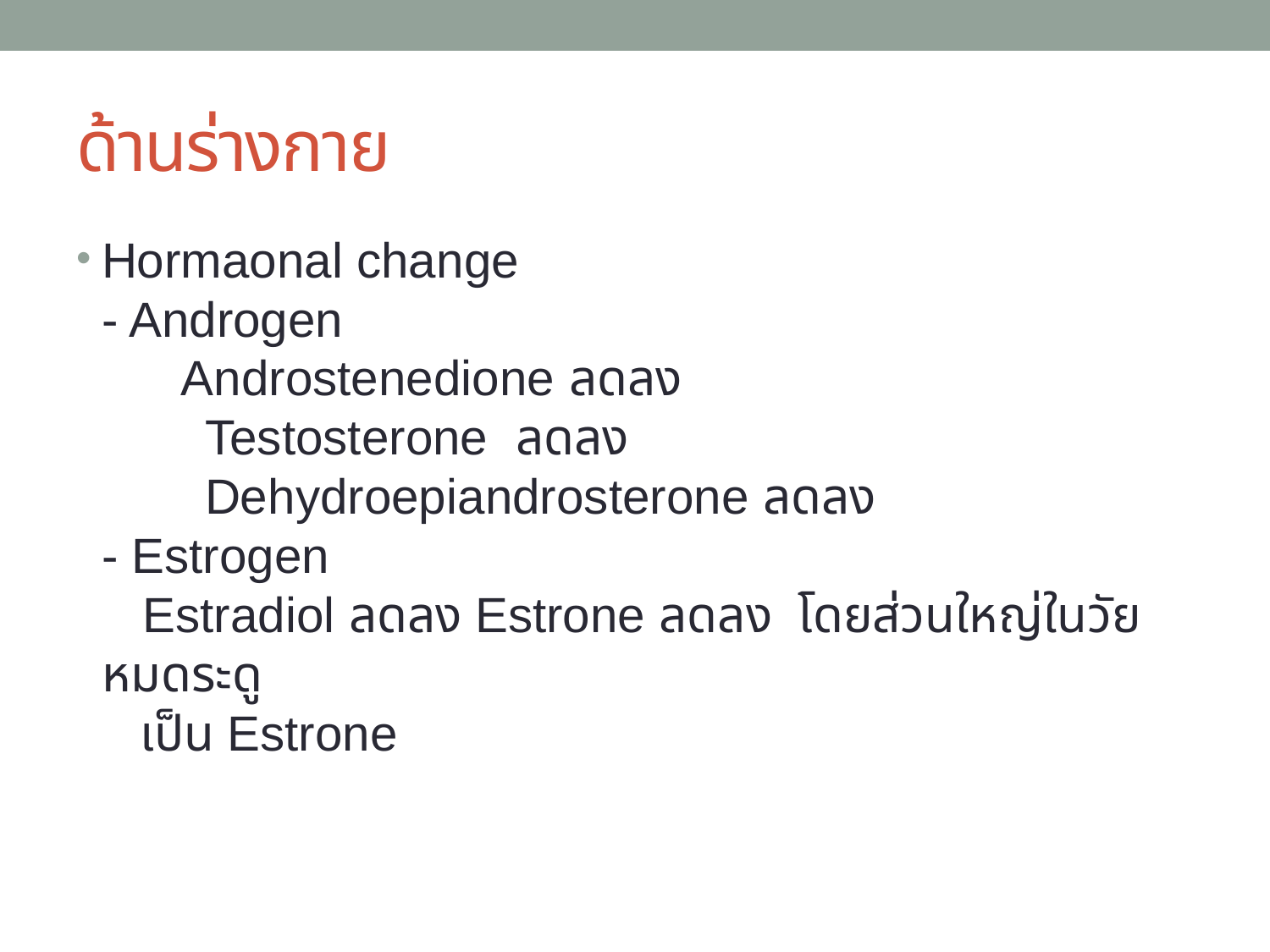

# ด้านร่างกาย
Hormaonal change
- Androgen
      Androstenedione ลดลง
        Testosterone  ลดลง
        Dehydroepiandrosterone ลดลง
- Estrogen
   Estradiol ลดลง Estrone ลดลง  โดยส่วนใหญ่ในวัยหมดระดู
   เป็น Estrone